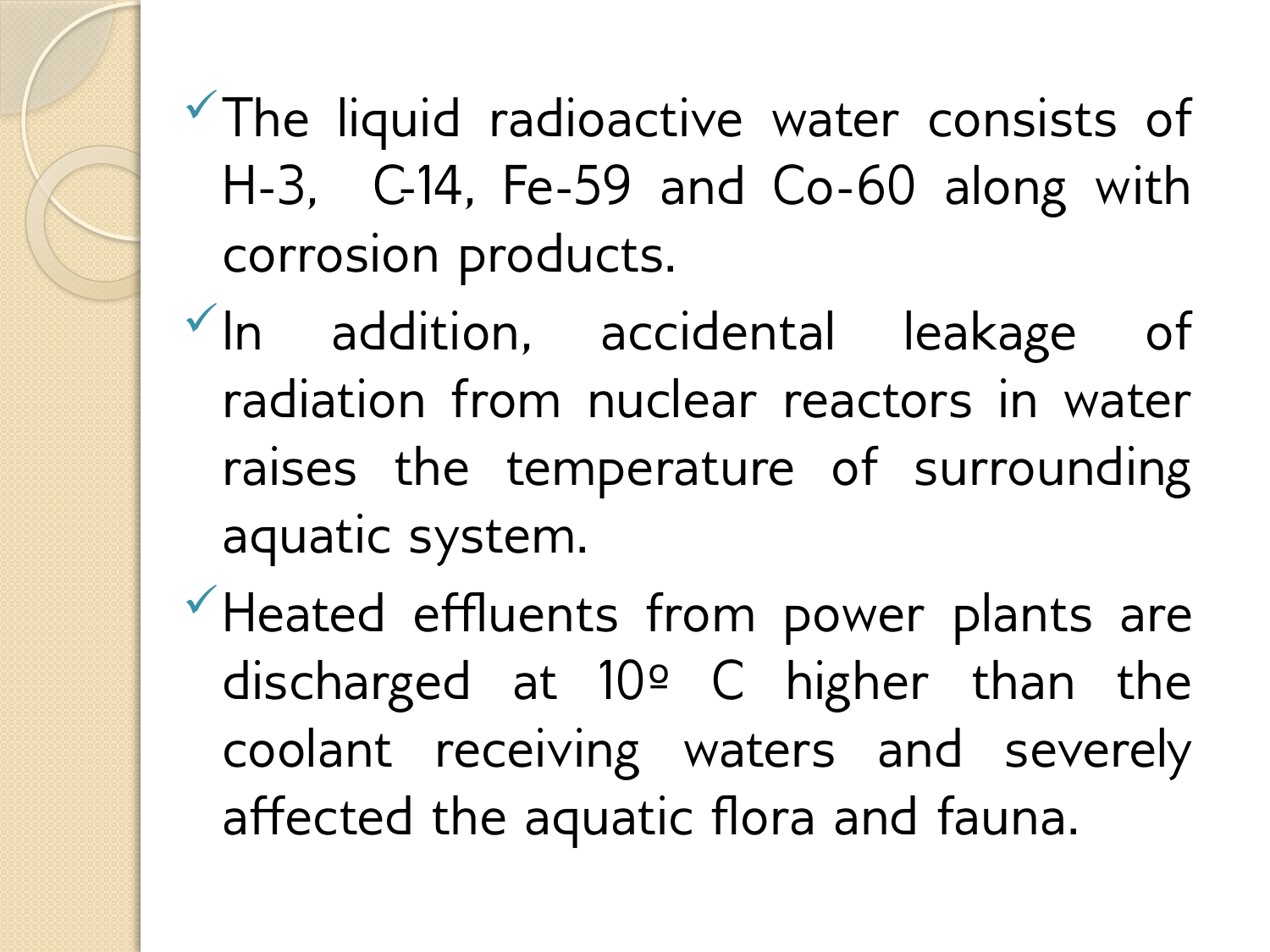

The liquid radioactive water consists of H-3,  C-14, Fe-59 and Co-60 along with corrosion products.
In addition, accidental leakage of radiation from nuclear reactors in water raises the temperature of surrounding aquatic system.
Heated effluents from power plants are discharged at 10º C higher than the coolant receiving waters and severely affected the aquatic flora and fauna.